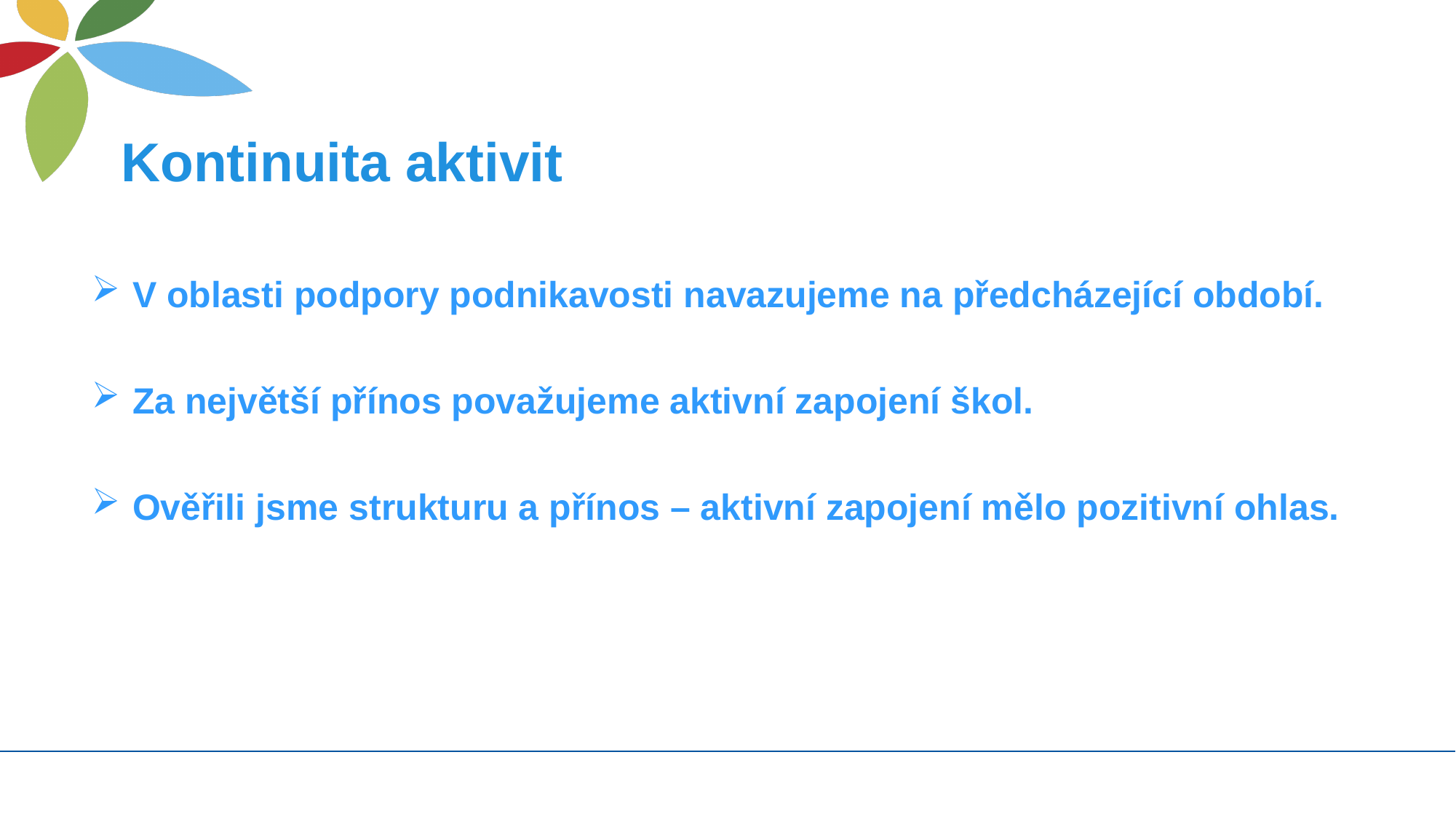

# Kontinuita aktivit

V oblasti podpory podnikavosti navazujeme na předcházející období.

Za největší přínos považujeme aktivní zapojení škol.

Ověřili jsme strukturu a přínos – aktivní zapojení mělo pozitivní ohlas.